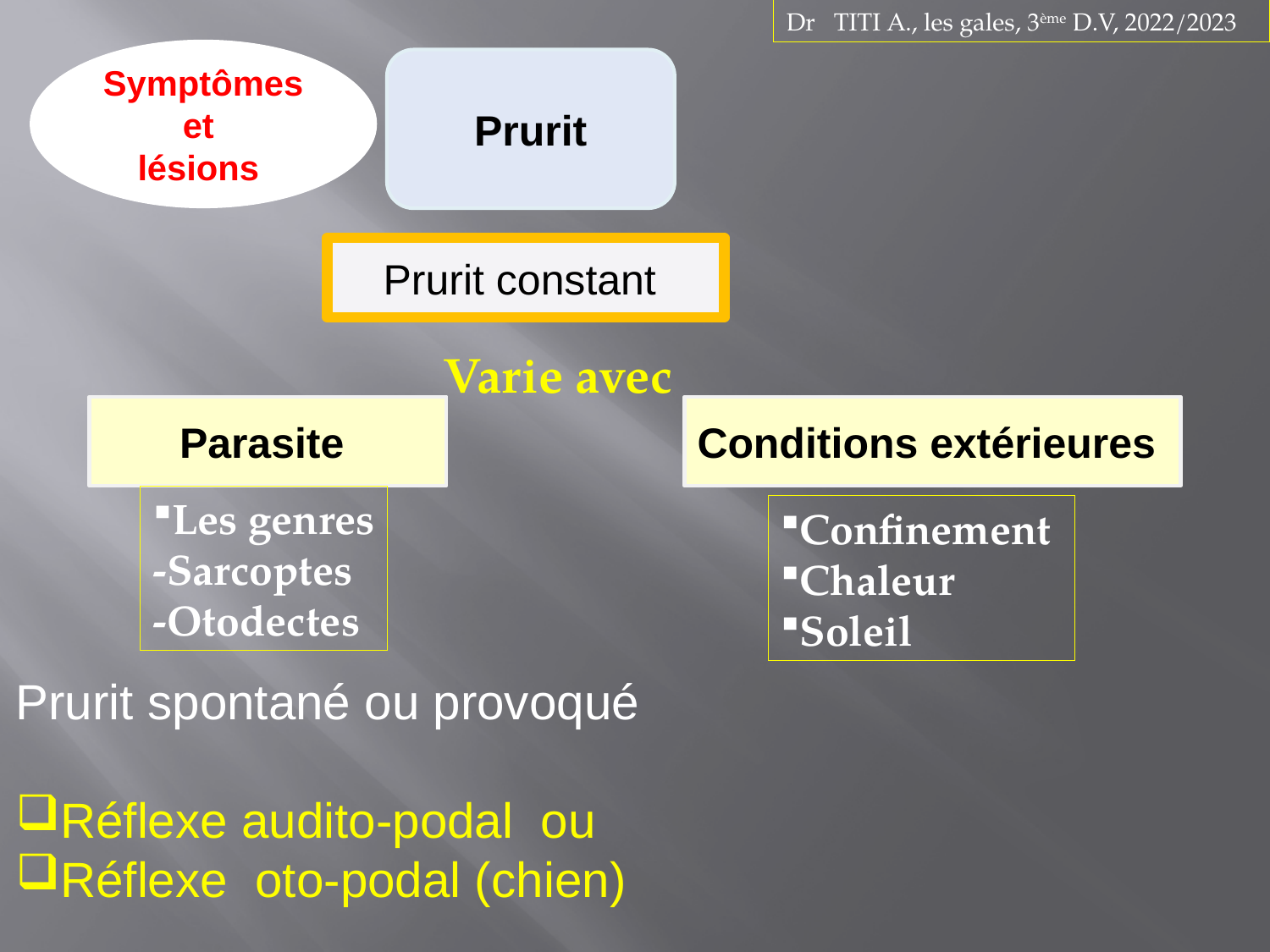

Dr   TITI A., les gales, 3ème D.V, 2022/2023
Symptômes
et
lésions
Prurit
Prurit constant
Varie avec
Parasite
Conditions extérieures
Les genres
-Sarcoptes
-Otodectes
Confinement
Chaleur
Soleil
Prurit spontané ou provoqué

Réflexe audito-podal  ou
Réflexe  oto-podal (chien)